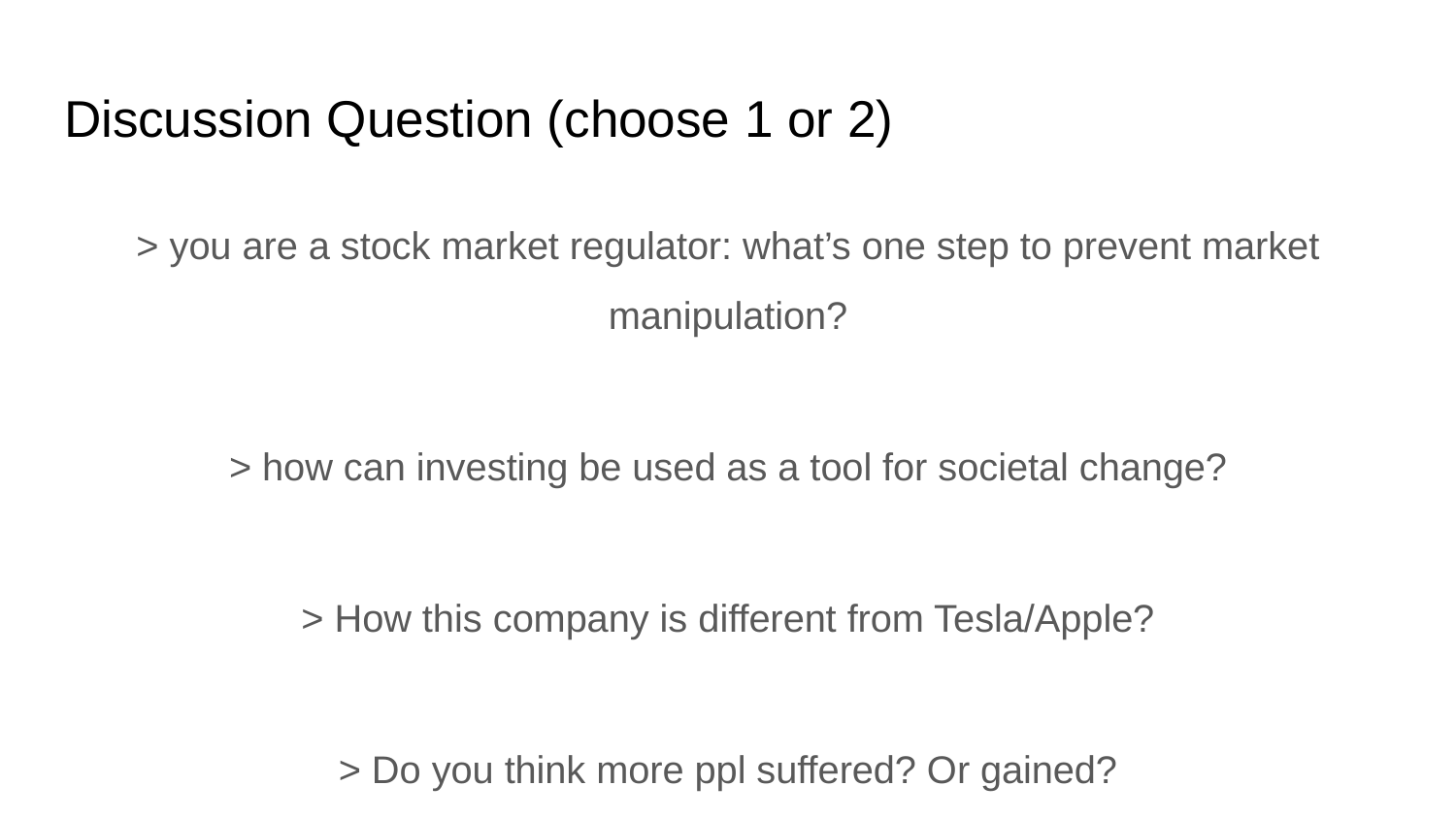

# Discussion Question (choose 1 or 2)
> you are a stock market regulator: what’s one step to prevent market manipulation?

> how can investing be used as a tool for societal change?

> How this company is different from Tesla/Apple?

> Do you think more ppl suffered? Or gained?